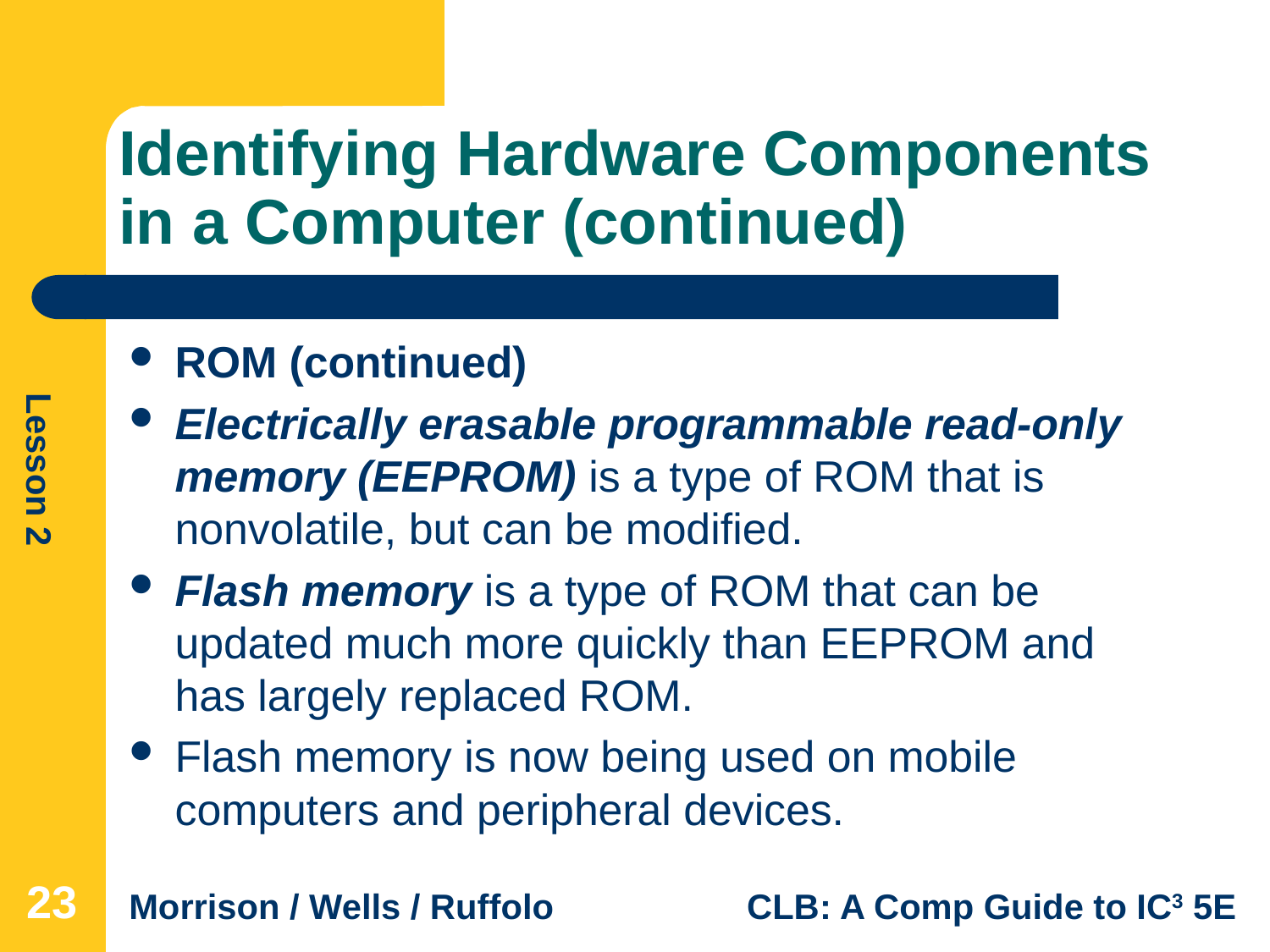

# Identifying Hardware Components in a Computer (continued)
ROM (continued)
Electrically erasable programmable read-only memory (EEPROM) is a type of ROM that is nonvolatile, but can be modified.
Flash memory is a type of ROM that can be updated much more quickly than EEPROM and has largely replaced ROM.
Flash memory is now being used on mobile computers and peripheral devices.

23